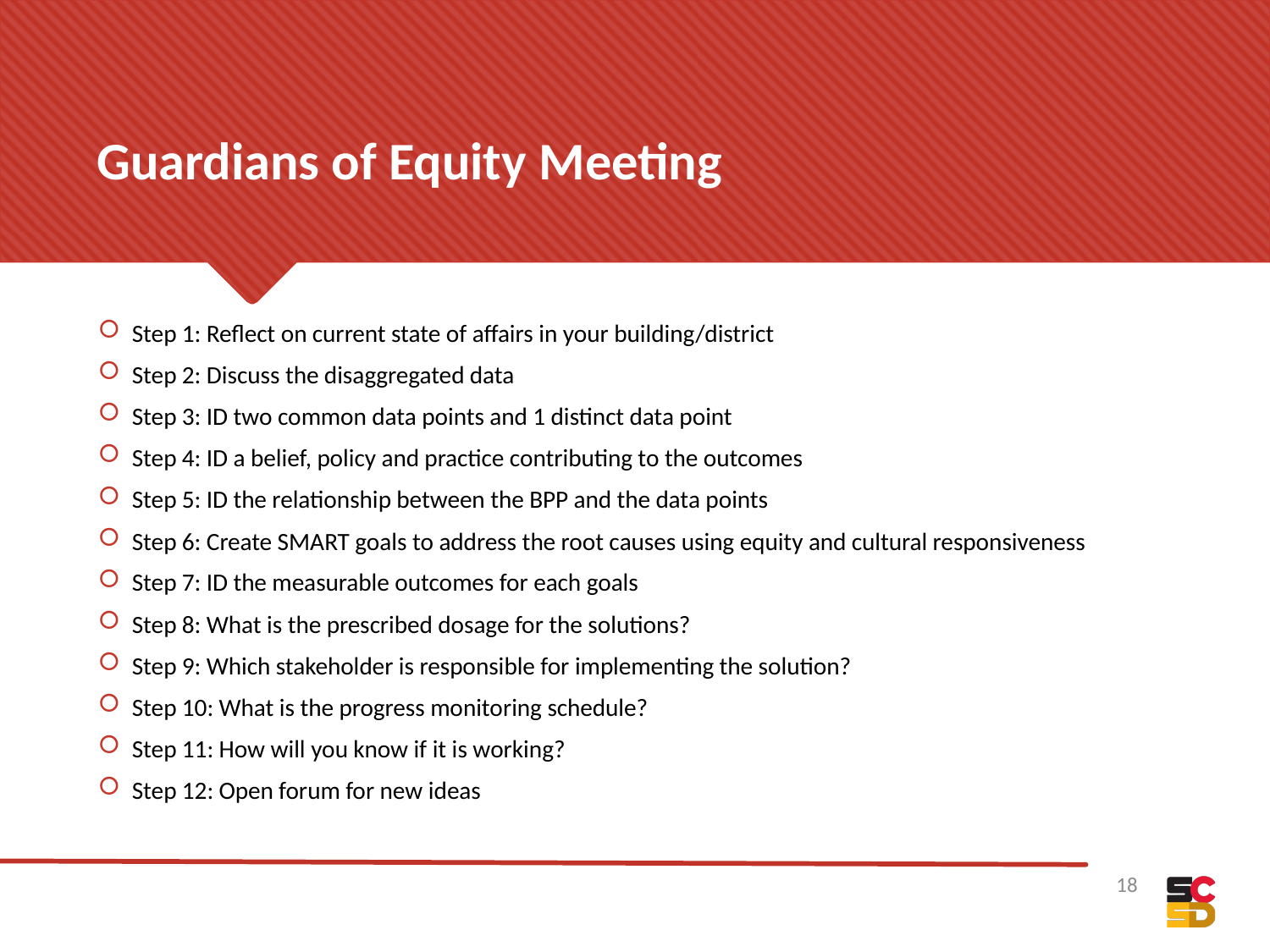

# Guardians of Equity Meeting
Step 1: Reflect on current state of affairs in your building/district
Step 2: Discuss the disaggregated data
Step 3: ID two common data points and 1 distinct data point
Step 4: ID a belief, policy and practice contributing to the outcomes
Step 5: ID the relationship between the BPP and the data points
Step 6: Create SMART goals to address the root causes using equity and cultural responsiveness
Step 7: ID the measurable outcomes for each goals
Step 8: What is the prescribed dosage for the solutions?
Step 9: Which stakeholder is responsible for implementing the solution?
Step 10: What is the progress monitoring schedule?
Step 11: How will you know if it is working?
Step 12: Open forum for new ideas

18